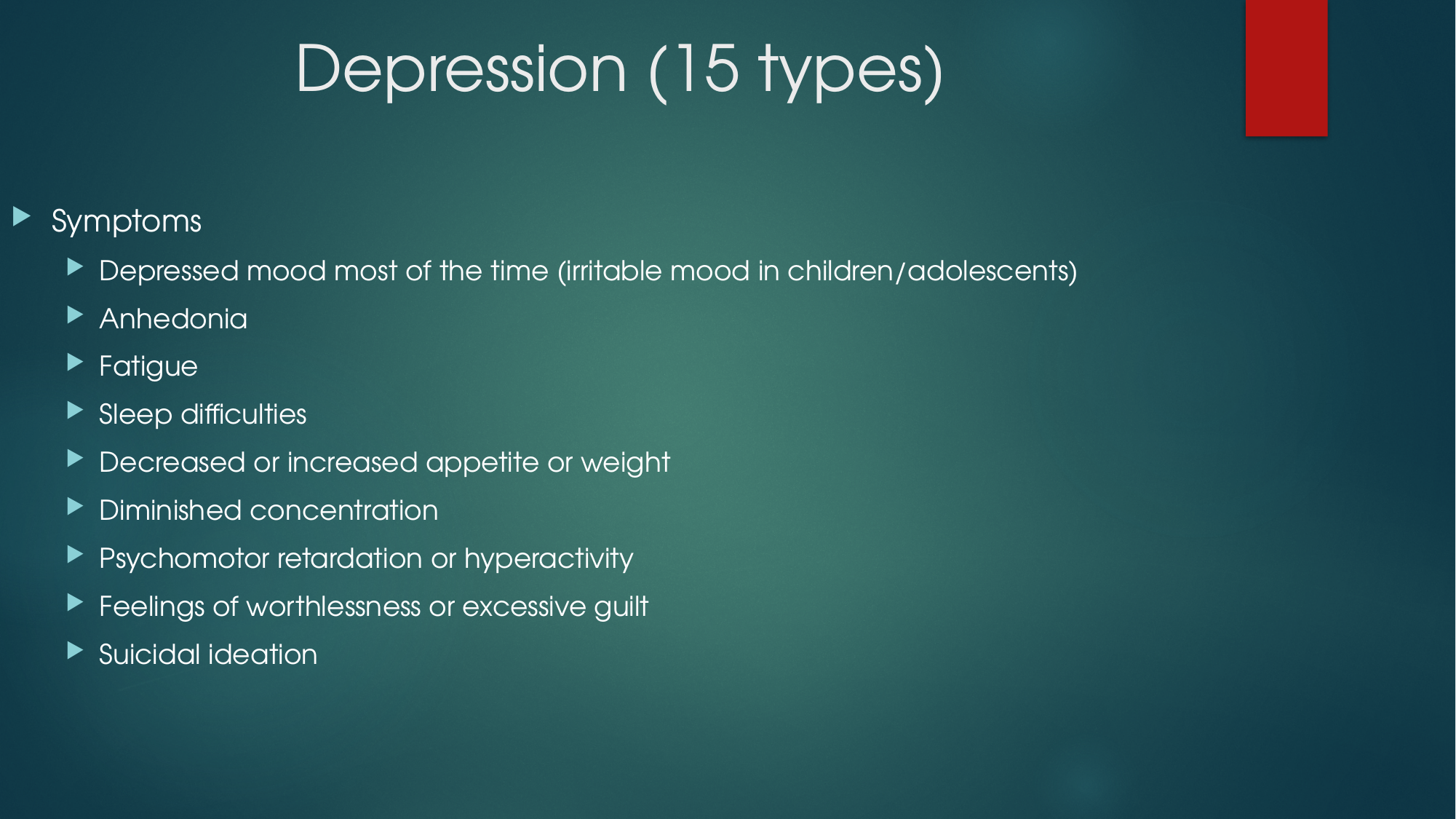

# Depression (15 types)
Symptoms
Depressed mood most of the time (irritable mood in children/adolescents)
Anhedonia
Fatigue
Sleep difficulties
Decreased or increased appetite or weight
Diminished concentration
Psychomotor retardation or hyperactivity
Feelings of worthlessness or excessive guilt
Suicidal ideation